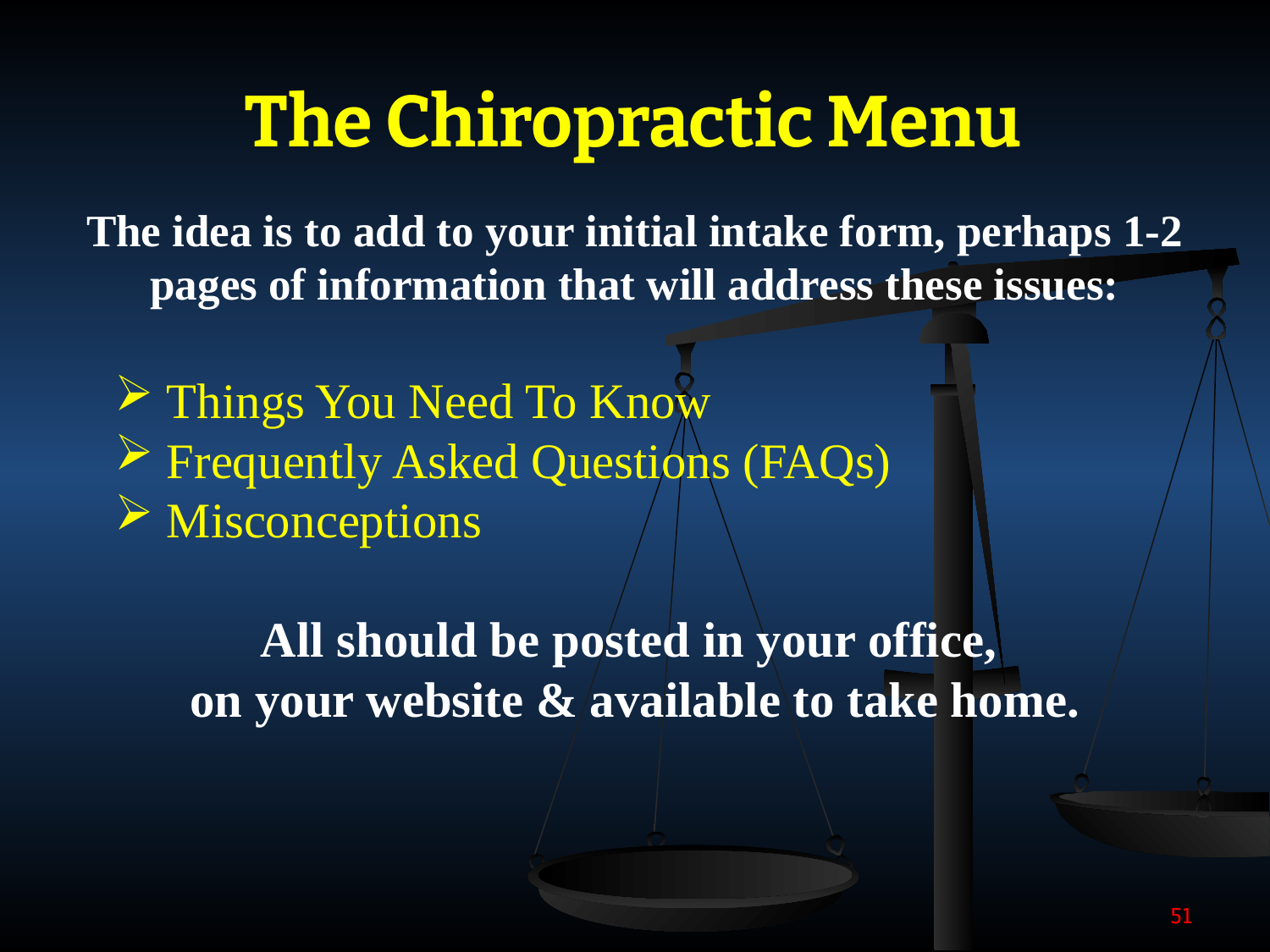

The Chiropractic Menu

The idea is to add to your initial intake form, perhaps 1-2 pages of information that will address these issues:

 Things You Need To Know
 Frequently Asked Questions (FAQs)
 Misconceptions

All should be posted in your office,
on your website & available to take home.

51